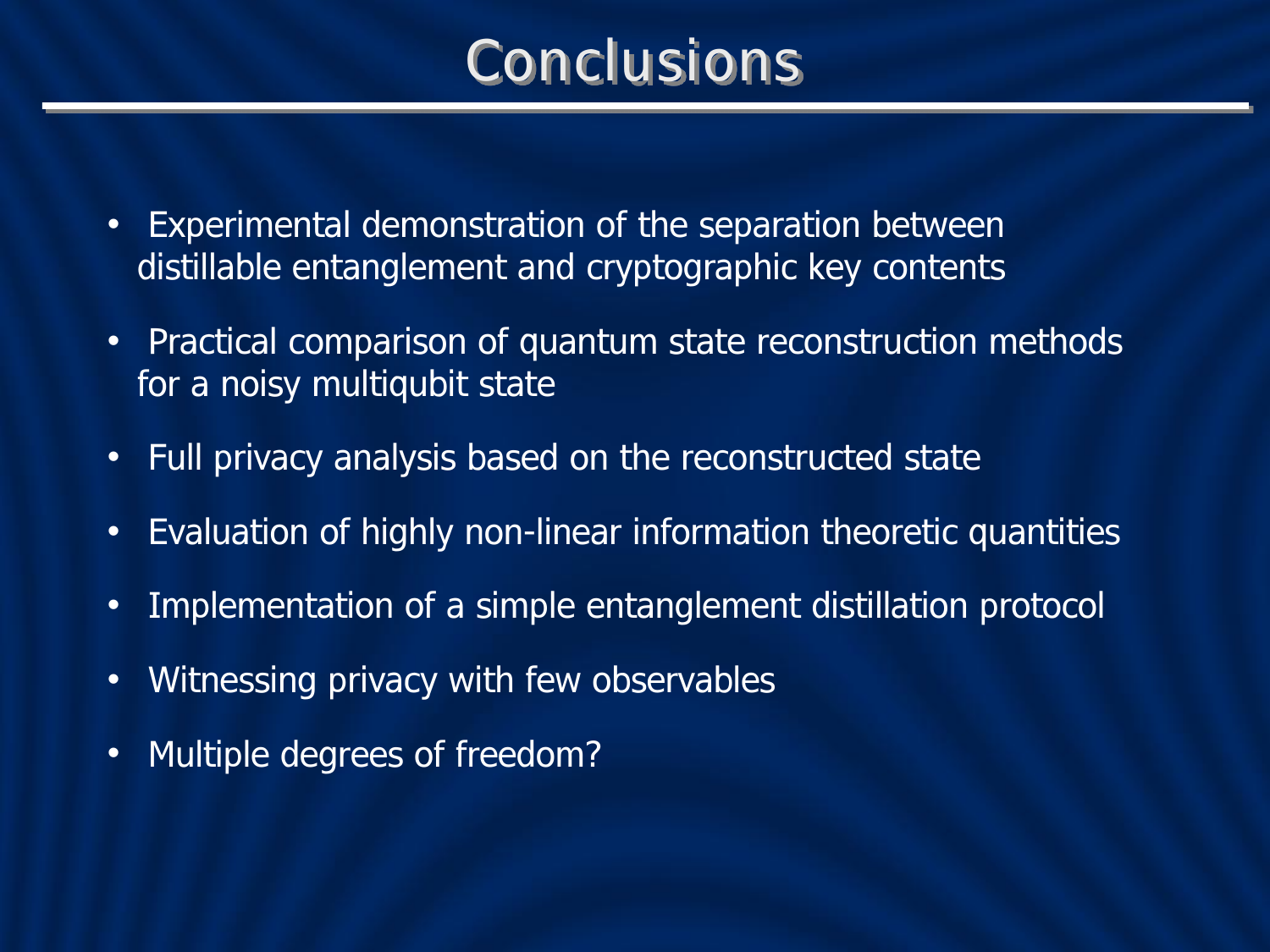

# Conclusions

 Experimental demonstration of the separation between distillable entanglement and cryptographic key contents
 Practical comparison of quantum state reconstruction methods for a noisy multiqubit state
 Full privacy analysis based on the reconstructed state
 Evaluation of highly non-linear information theoretic quantities
 Implementation of a simple entanglement distillation protocol
 Witnessing privacy with few observables
 Multiple degrees of freedom?